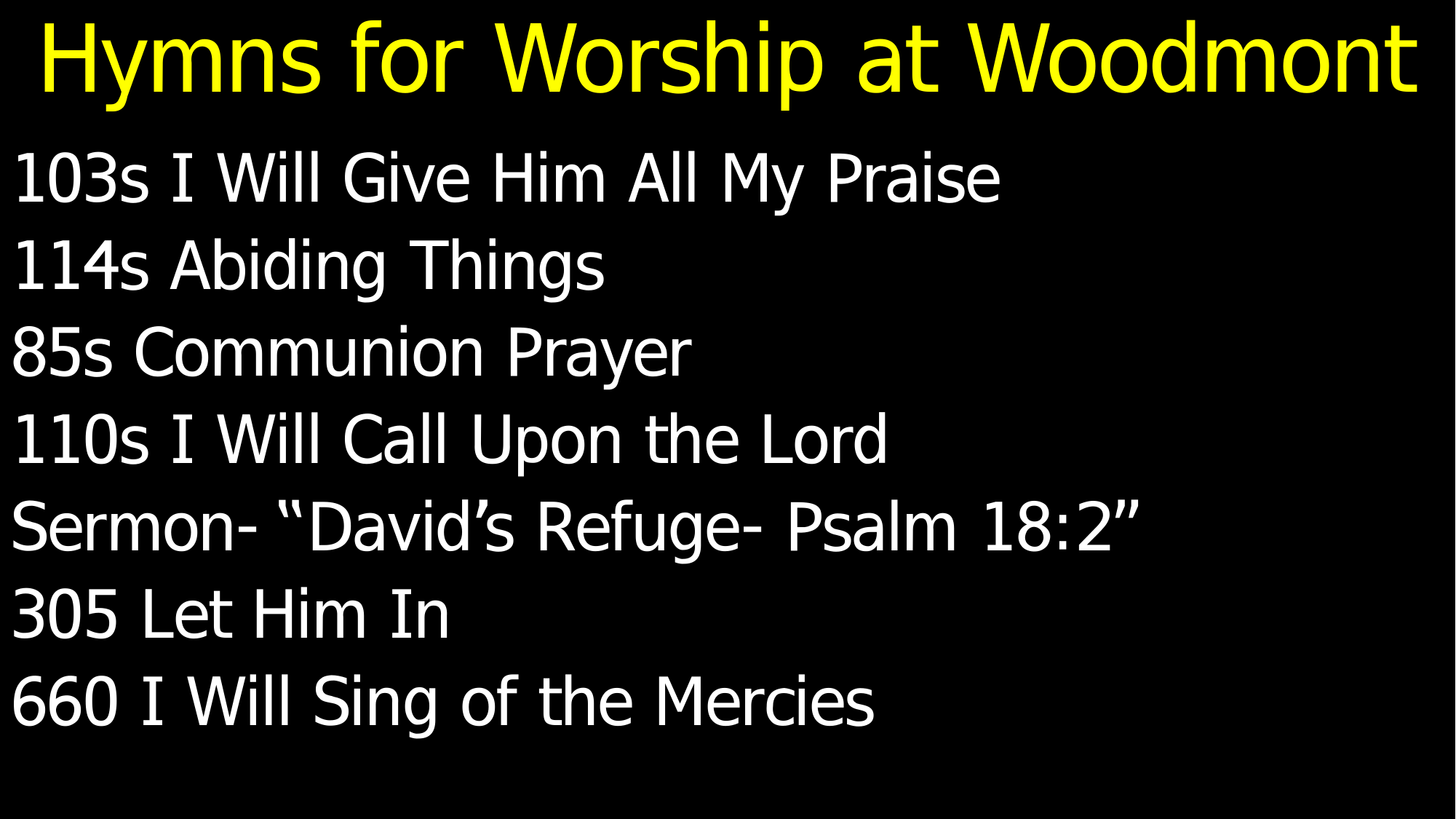

# Hymns for Worship at Woodmont
103s I Will Give Him All My Praise
114s Abiding Things
85s Communion Prayer
110s I Will Call Upon the Lord
Sermon- “David’s Refuge- Psalm 18:2”
305 Let Him In
660 I Will Sing of the Mercies